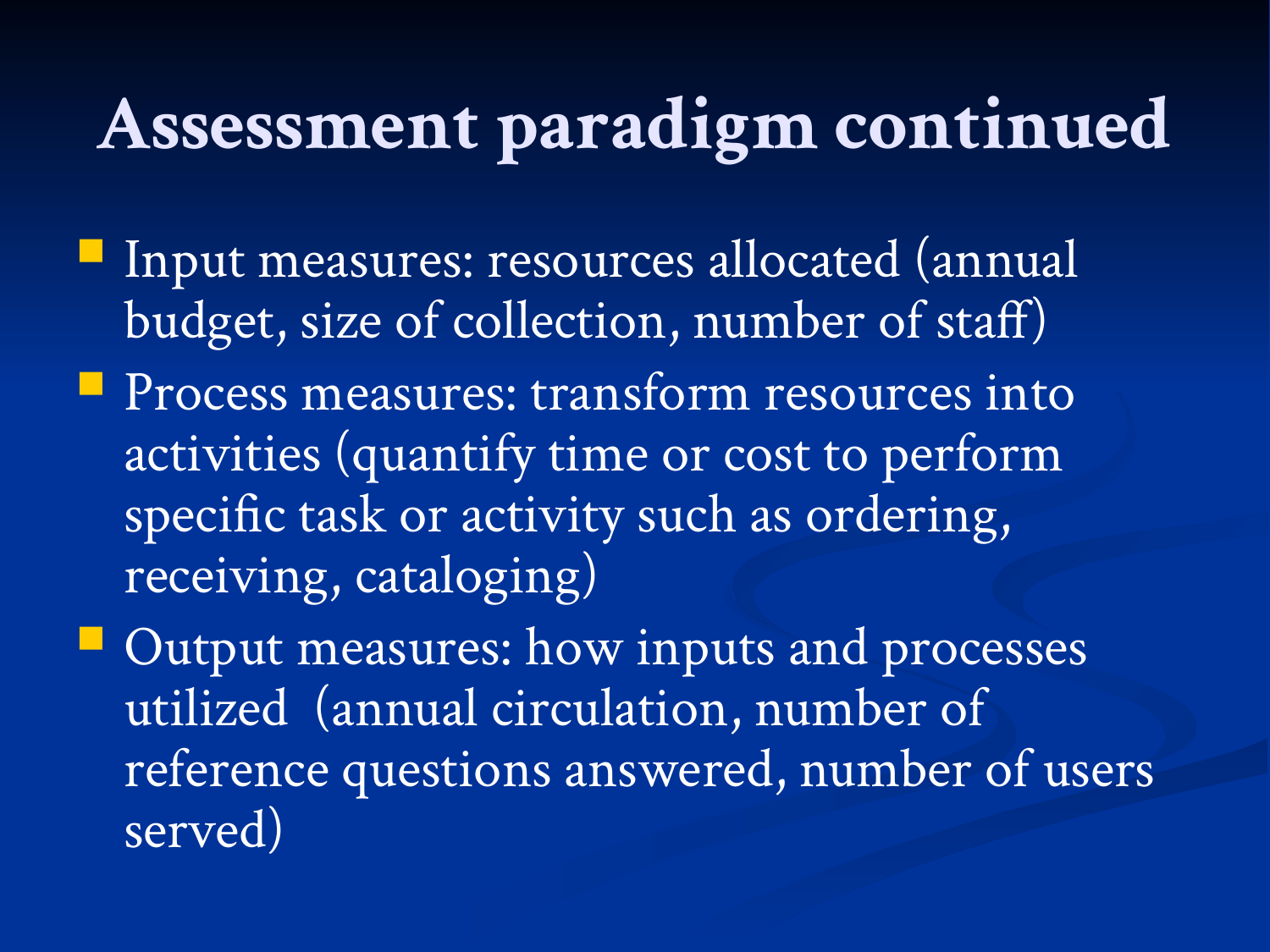

# Assessment paradigm continued
Input measures: resources allocated (annual budget, size of collection, number of staff)
Process measures: transform resources into activities (quantify time or cost to perform specific task or activity such as ordering, receiving, cataloging)
Output measures: how inputs and processes utilized  (annual circulation, number of reference questions answered, number of users served)